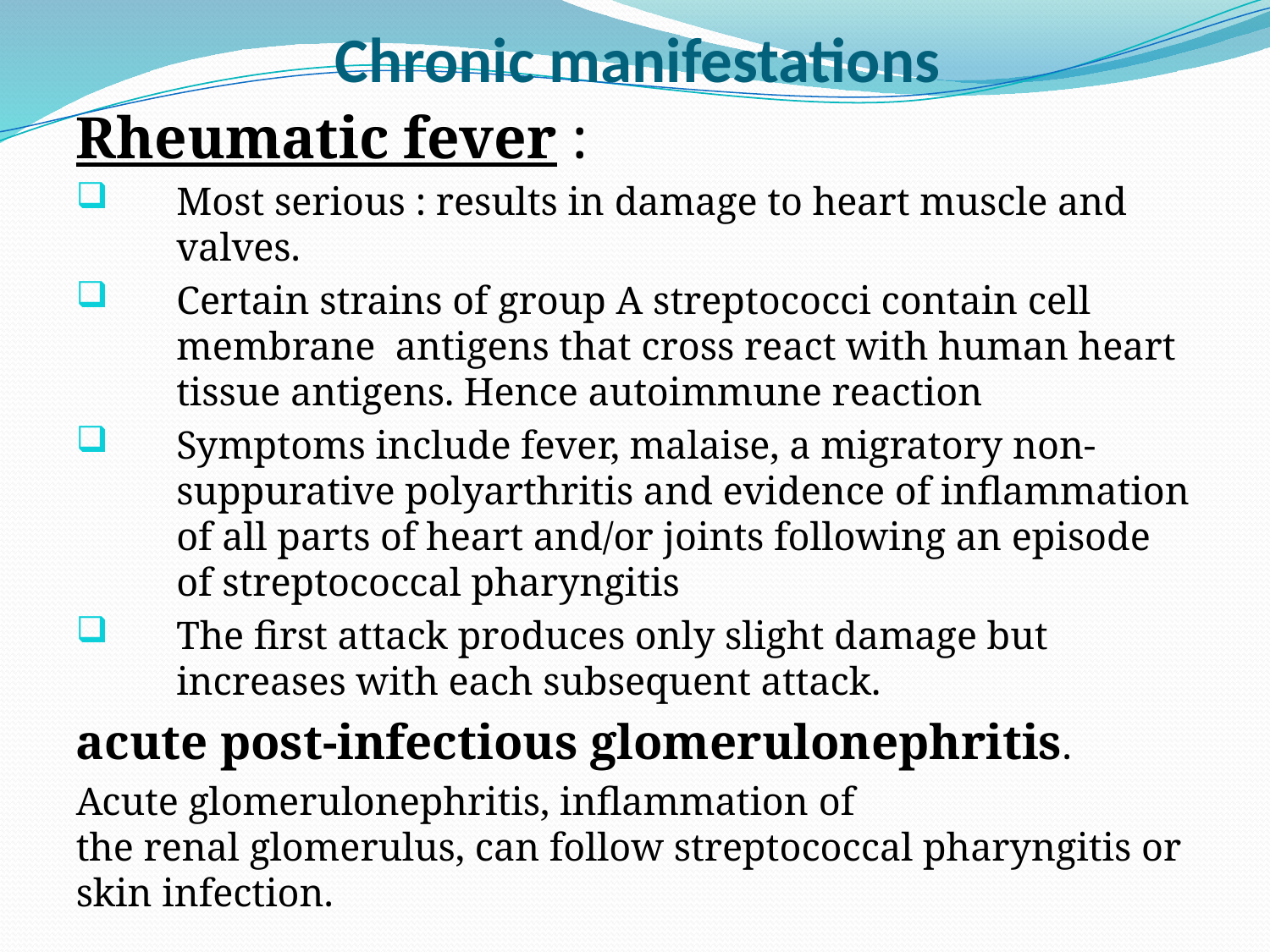

# Chronic manifestations
Rheumatic fever :
Most serious : results in damage to heart muscle and valves.
Certain strains of group A streptococci contain cell membrane  antigens that cross react with human heart tissue antigens. Hence autoimmune reaction
Symptoms include fever, malaise, a migratory non-suppurative polyarthritis and evidence of inflammation of all parts of heart and/or joints following an episode of streptococcal pharyngitis
The first attack produces only slight damage but increases with each subsequent attack.
acute post-infectious glomerulonephritis.
Acute glomerulonephritis, inflammation of the renal glomerulus, can follow streptococcal pharyngitis or skin infection.